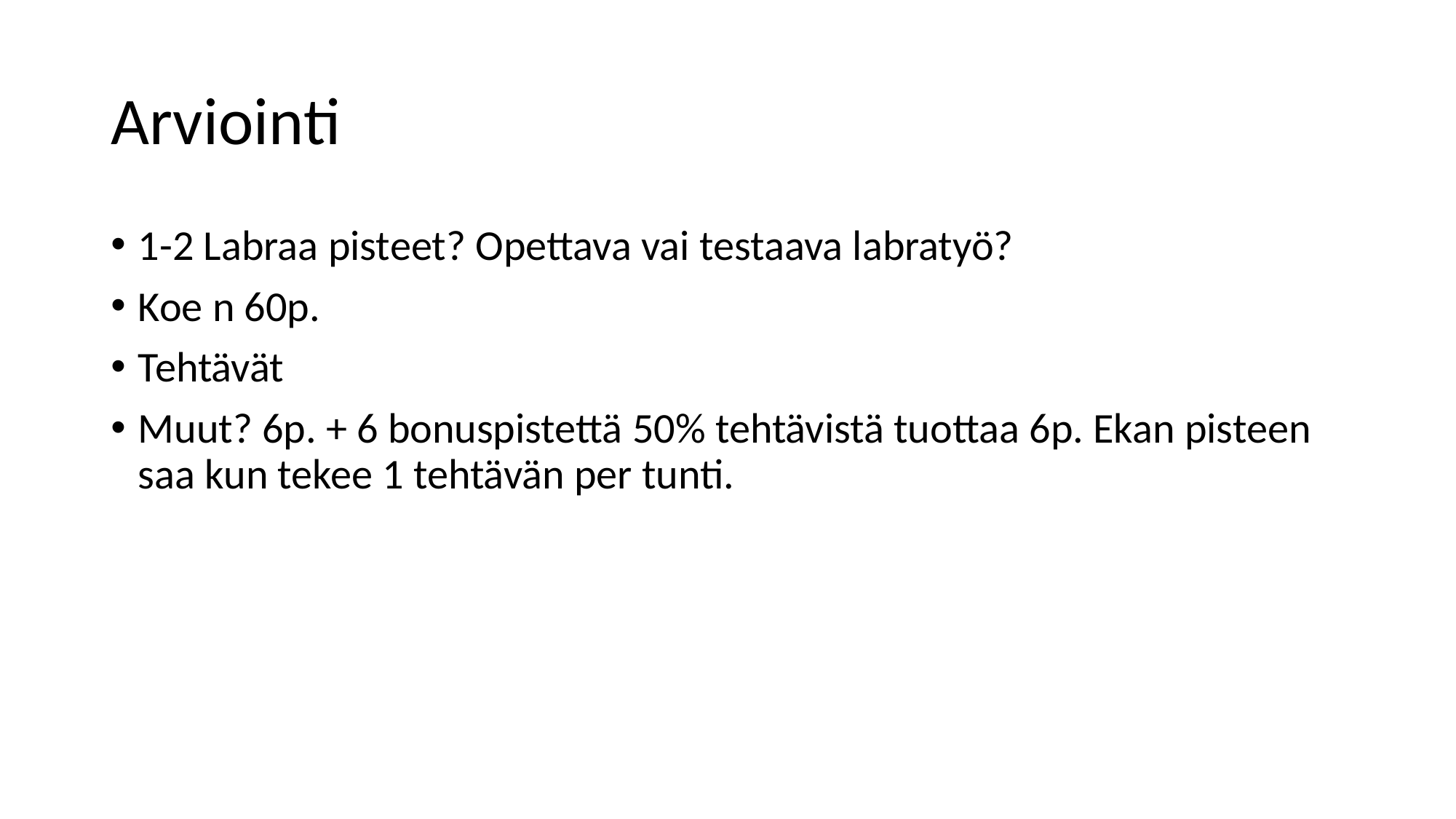

# Arviointi
1-2 Labraa pisteet? Opettava vai testaava labratyö?
Koe n 60p.
Tehtävät
Muut? 6p. + 6 bonuspistettä 50% tehtävistä tuottaa 6p. Ekan pisteen saa kun tekee 1 tehtävän per tunti.